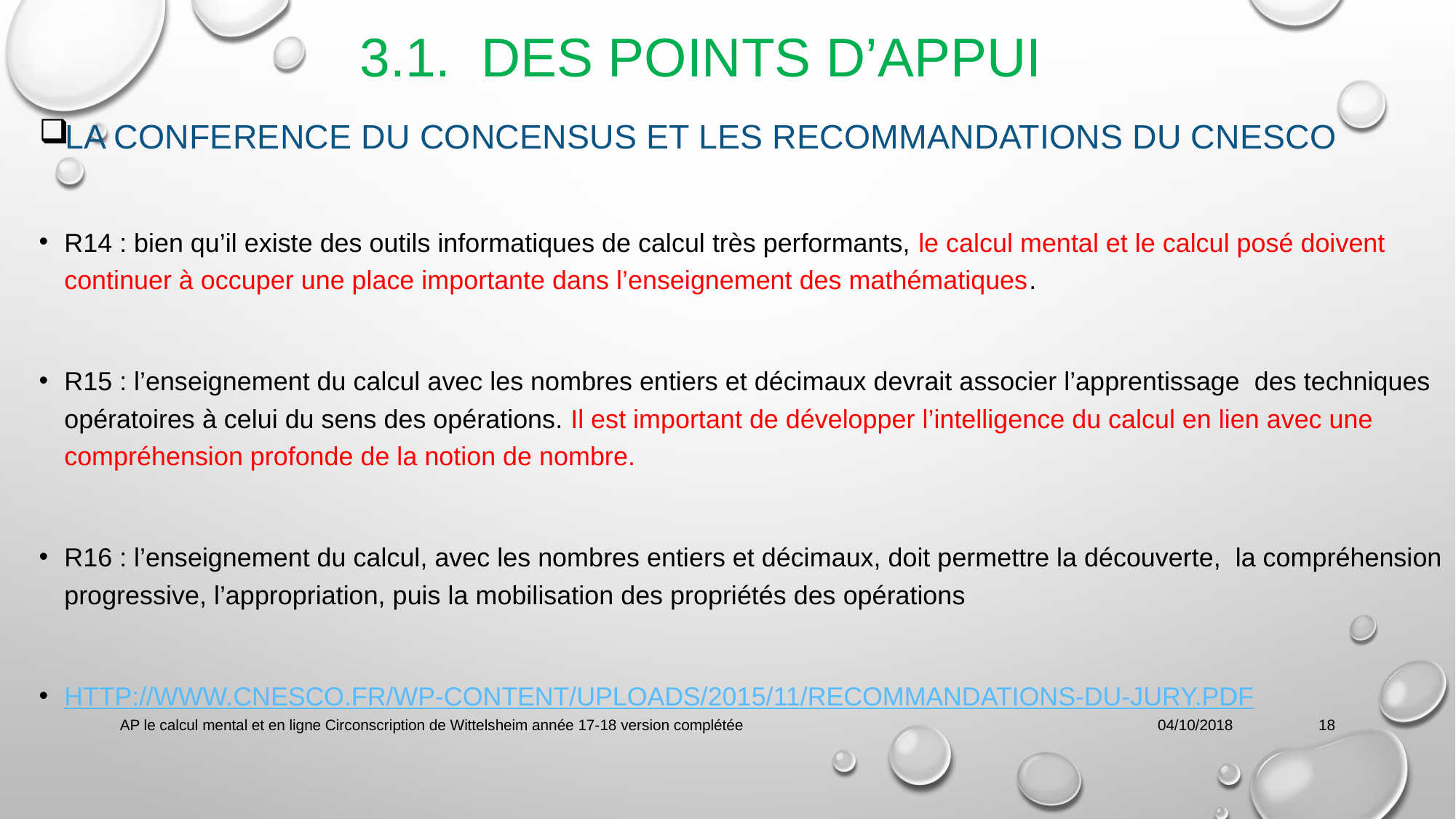

# 3.1.  DES POINTS D’APPUI
LA CONFERENCE DU CONCENSUS ET LES RECOMMANDATIONS DU CNESCO

R14 : bien qu’il existe des outils informatiques de calcul très performants, le calcul mental et le calcul posé doivent continuer à occuper une place importante dans l’enseignement des mathématiques.

R15 : l’enseignement du calcul avec les nombres entiers et décimaux devrait associer l’apprentissage  des techniques opératoires à celui du sens des opérations. Il est important de développer l’intelligence du calcul en lien avec une compréhension profonde de la notion de nombre.

R16 : l’enseignement du calcul, avec les nombres entiers et décimaux, doit permettre la découverte,  la compréhension progressive, l’appropriation, puis la mobilisation des propriétés des opérations

http://www.cnesco.fr/wp-content/uploads/2015/11/Recommandations-du-jury.pdf

AP le calcul mental et en ligne Circonscription de Wittelsheim année 17-18 version complétée
04/10/2018
18